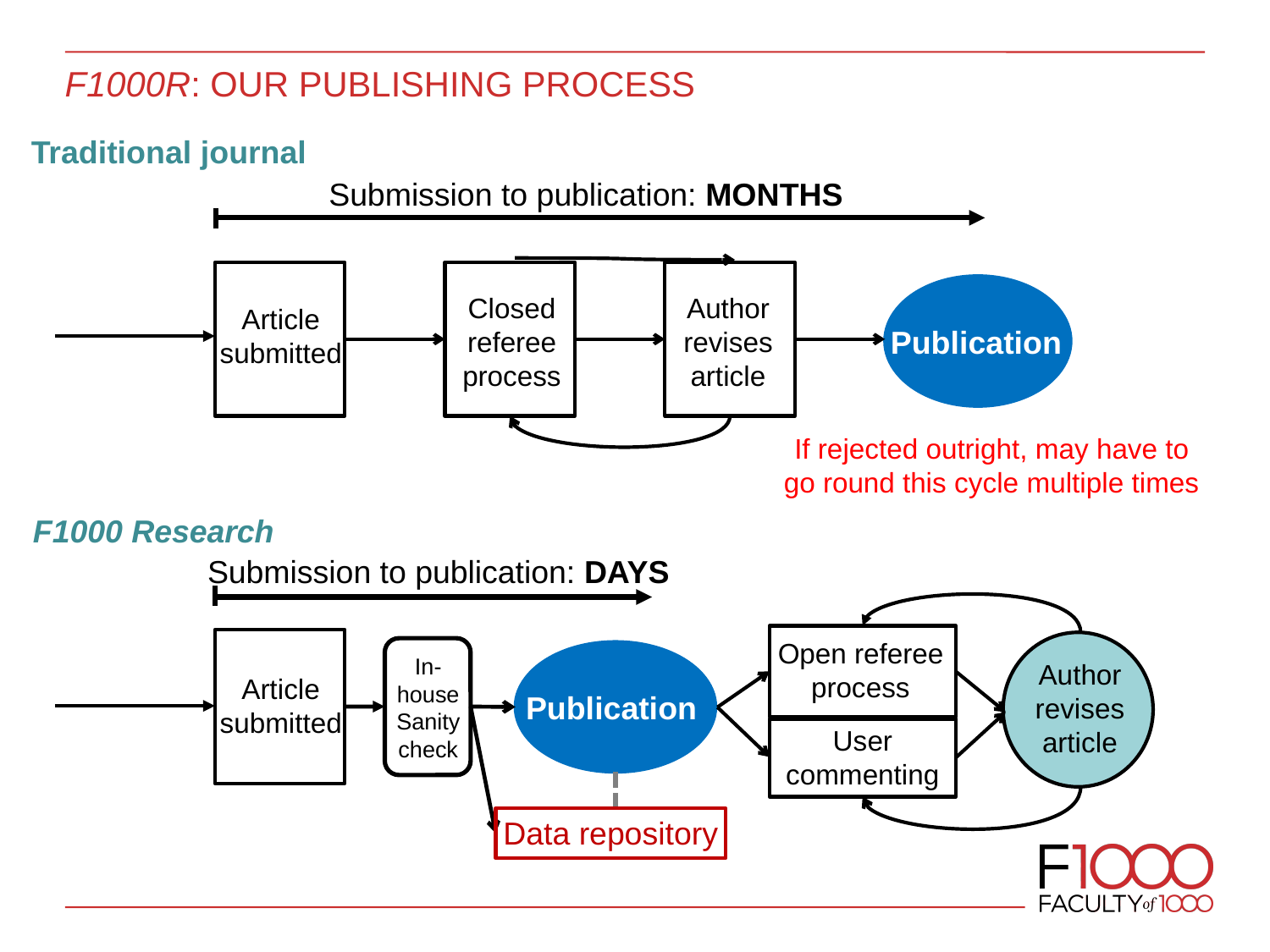

# F1000R: our publishing process
Traditional journal
Submission to publication: MONTHS

Closed referee process
Author revises article
Article submitted
Publication
If rejected outright, may have to go round this cycle multiple times
F1000 Research
Submission to publication: DAYS

Open referee process

In-house
Sanity check
Author revises
article
Article submitted
Publication
User commenting

Data repository